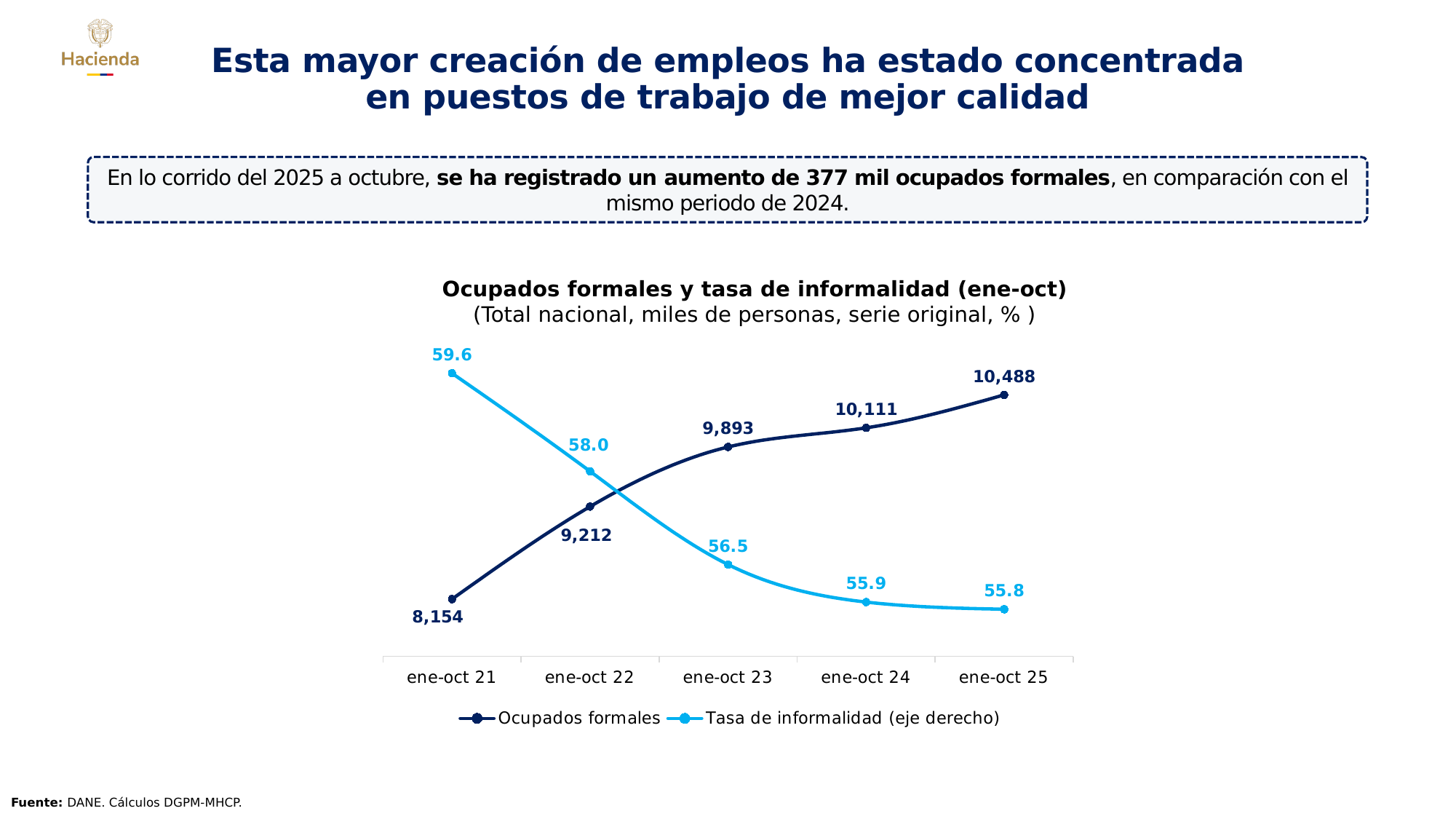

# Esta mayor creación de empleos ha estado concentrada en puestos de trabajo de mejor calidad
En lo corrido del 2025 a octubre, se ha registrado un aumento de 377 mil ocupados formales, en comparación con el mismo periodo de 2024.
Ocupados formales y tasa de informalidad (ene-oct)
(Total nacional, miles de personas, serie original, % )

### Chart

| Category | Ocupados formales | Tasa de informalidad (eje derecho) |
|---|---|---|
| ene-oct 21 | 8154.126917200001 | 59.62074309943196 |
| ene-oct 22 | 9211.5895993 | 58.02070452550605 |
| ene-oct 23 | 9892.9526124 | 56.497448922560245 |
| ene-oct 24 | 10111.1401374 | 55.886342680616586 |
| ene-oct 25 | 10487.503923802256 | 55.7688814167459 |
Fuente: DANE. Cálculos DGPM-MHCP.